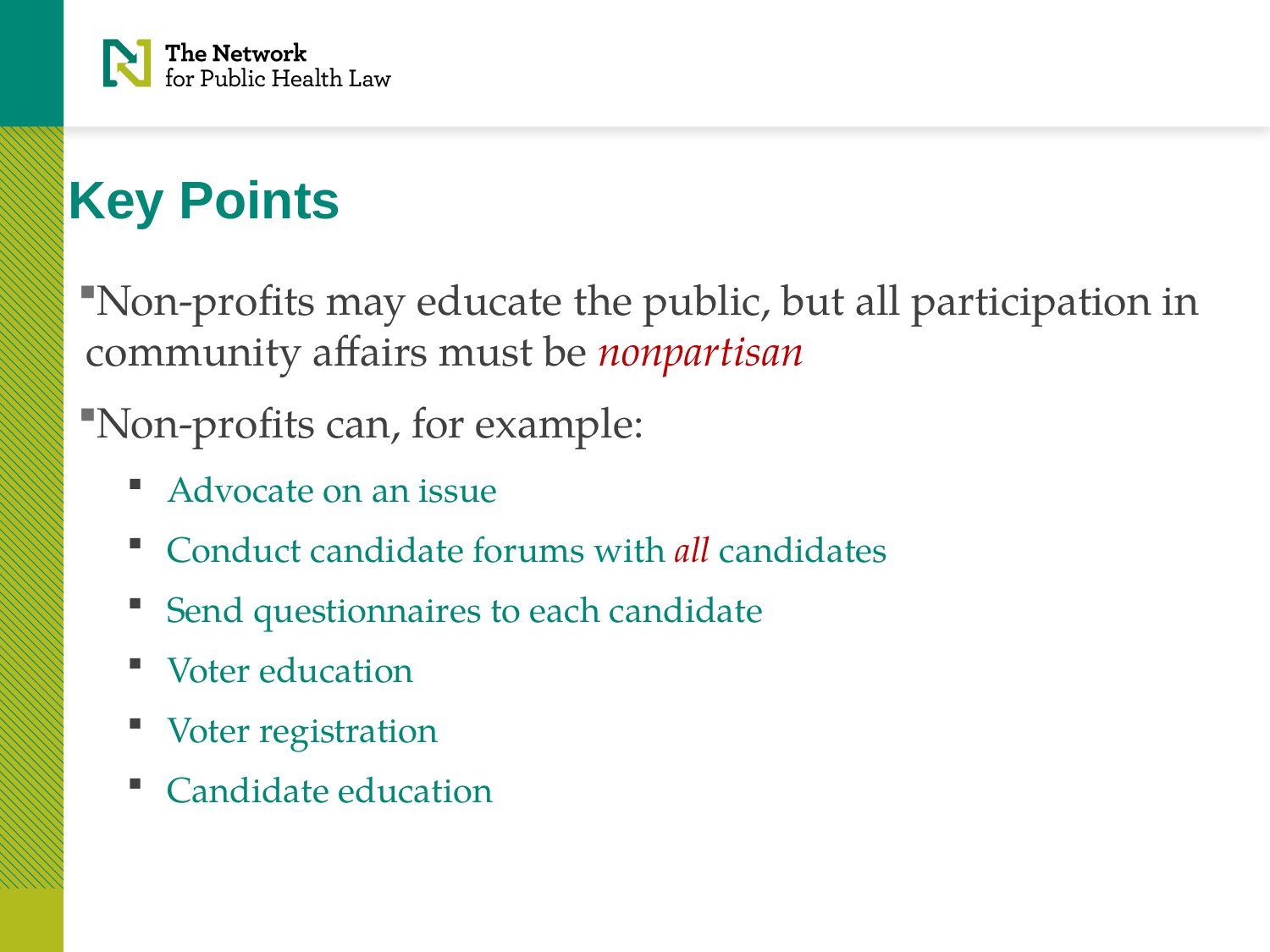

# Key Points
Non-profits may educate the public, but all participation in community affairs must be nonpartisan
Non-profits can, for example:
Advocate on an issue
Conduct candidate forums with all candidates
Send questionnaires to each candidate
Voter education
Voter registration
Candidate education